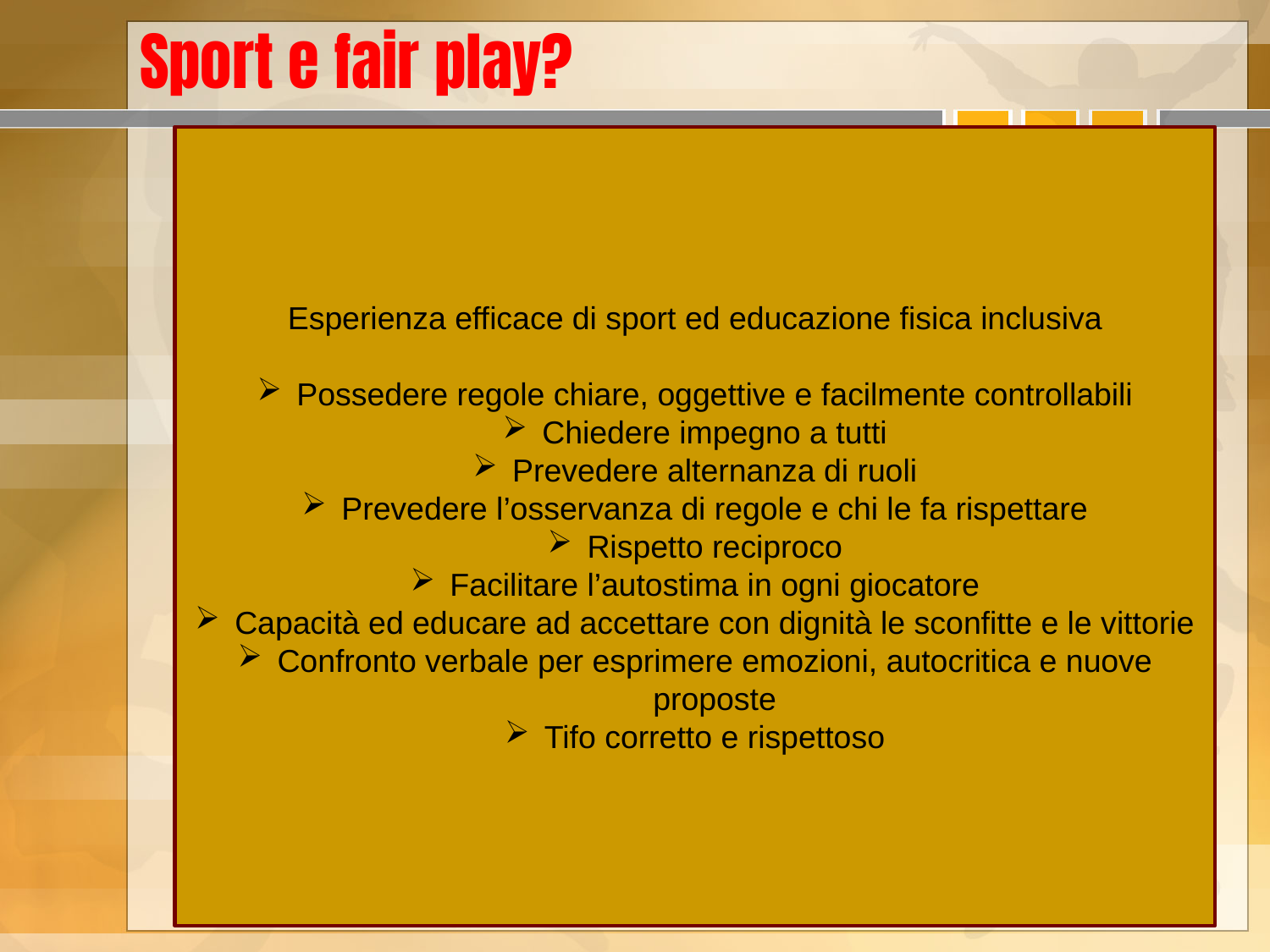

# Sport e fair play?
Esperienza efficace di sport ed educazione fisica inclusiva

Possedere regole chiare, oggettive e facilmente controllabili
Chiedere impegno a tutti
Prevedere alternanza di ruoli
Prevedere l’osservanza di regole e chi le fa rispettare
Rispetto reciproco
Facilitare l’autostima in ogni giocatore
Capacità ed educare ad accettare con dignità le sconfitte e le vittorie
Confronto verbale per esprimere emozioni, autocritica e nuove proposte
Tifo corretto e rispettoso